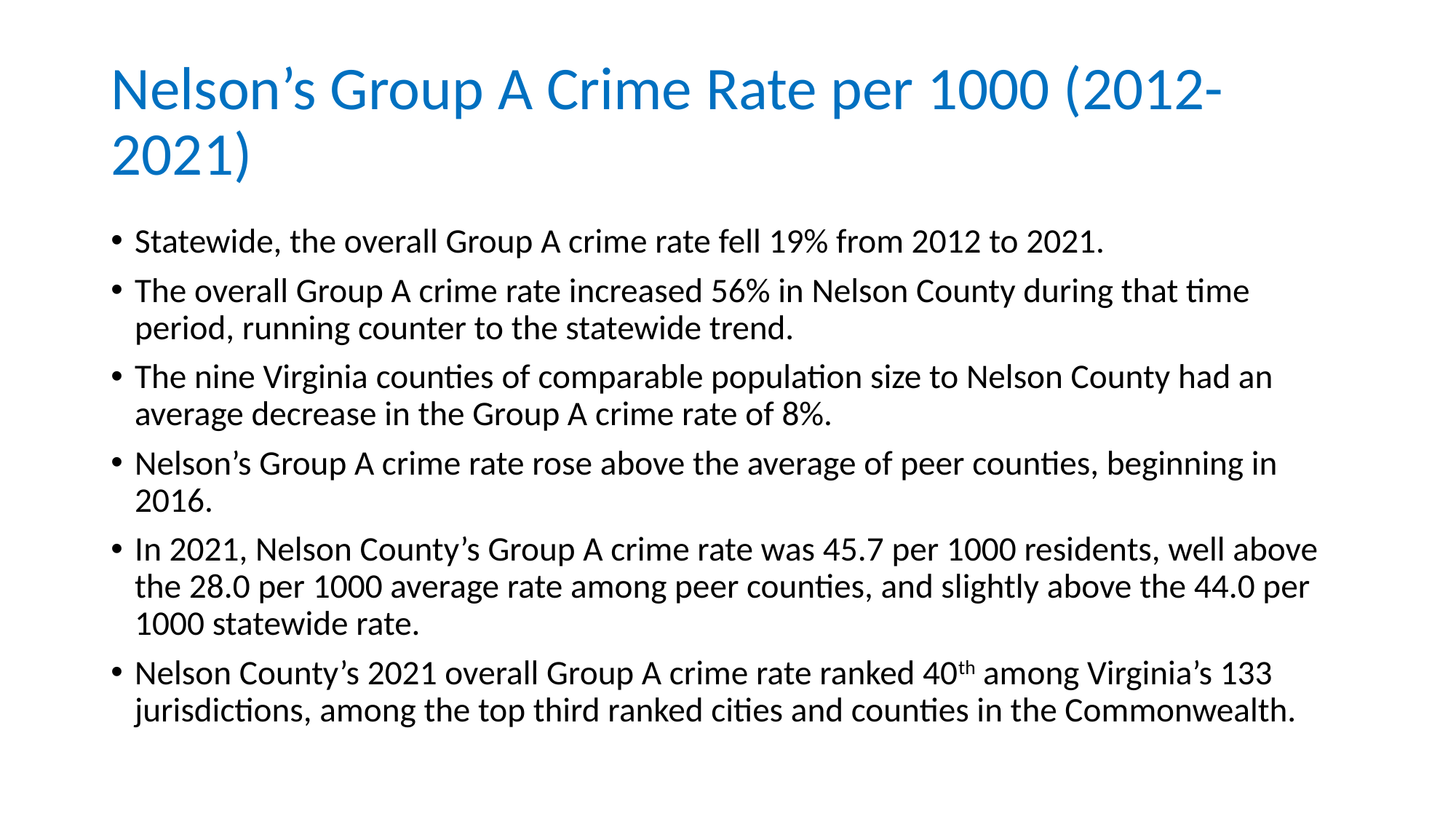

# Nelson’s Group A Crime Rate per 1000 (2012-2021)
Statewide, the overall Group A crime rate fell 19% from 2012 to 2021.
The overall Group A crime rate increased 56% in Nelson County during that time period, running counter to the statewide trend.
The nine Virginia counties of comparable population size to Nelson County had an average decrease in the Group A crime rate of 8%.
Nelson’s Group A crime rate rose above the average of peer counties, beginning in 2016.
In 2021, Nelson County’s Group A crime rate was 45.7 per 1000 residents, well above the 28.0 per 1000 average rate among peer counties, and slightly above the 44.0 per 1000 statewide rate.
Nelson County’s 2021 overall Group A crime rate ranked 40th among Virginia’s 133 jurisdictions, among the top third ranked cities and counties in the Commonwealth.